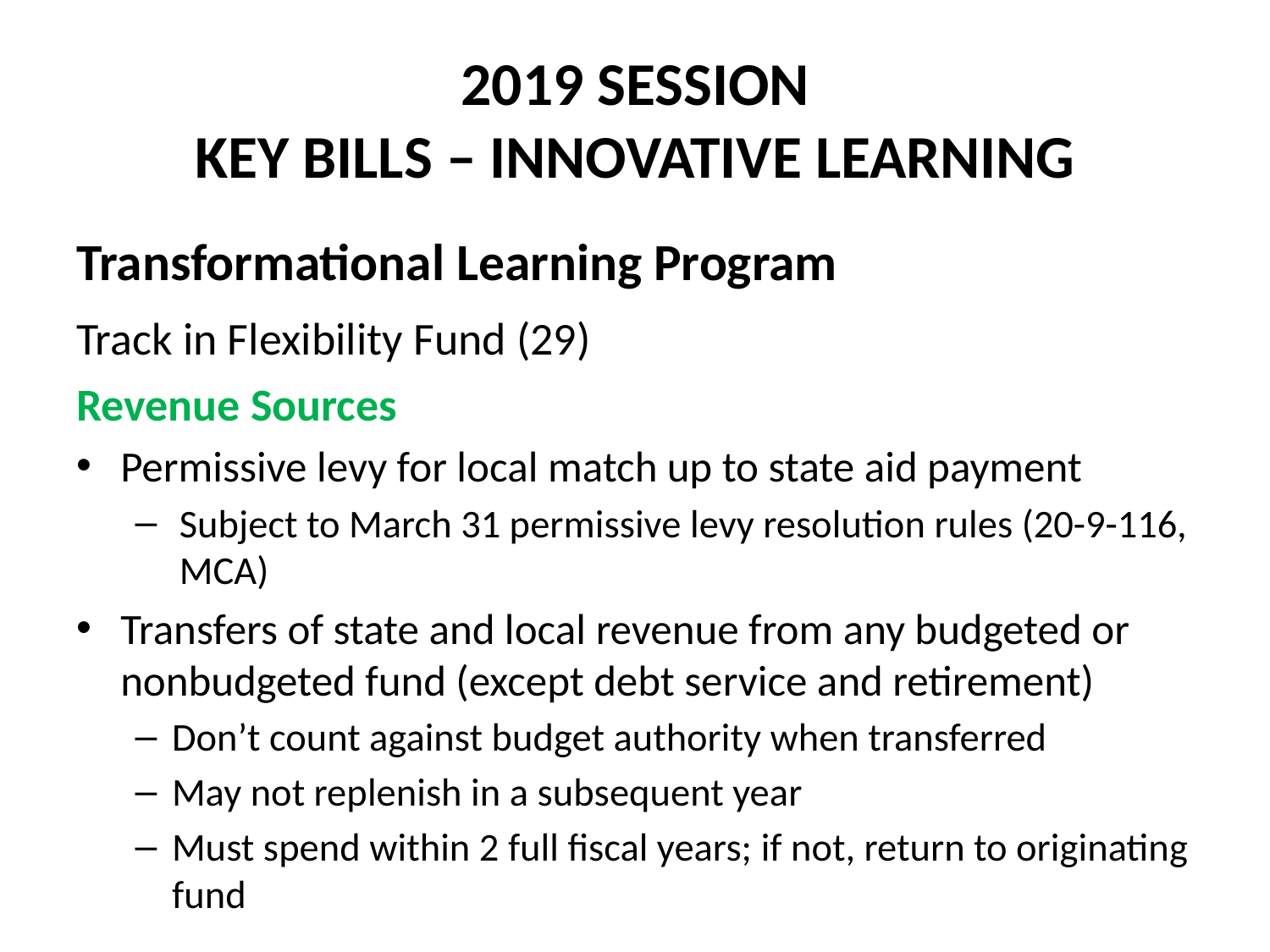

# 2019 SESSION KEY BILLS – INNOVATIVE LEARNING
Transformational Learning Program
Track in Flexibility Fund (29)
Revenue Sources
Permissive levy for local match up to state aid payment
Subject to March 31 permissive levy resolution rules (20-9-116, MCA)
Transfers of state and local revenue from any budgeted or nonbudgeted fund (except debt service and retirement)
Don’t count against budget authority when transferred
May not replenish in a subsequent year
Must spend within 2 full fiscal years; if not, return to originating fund